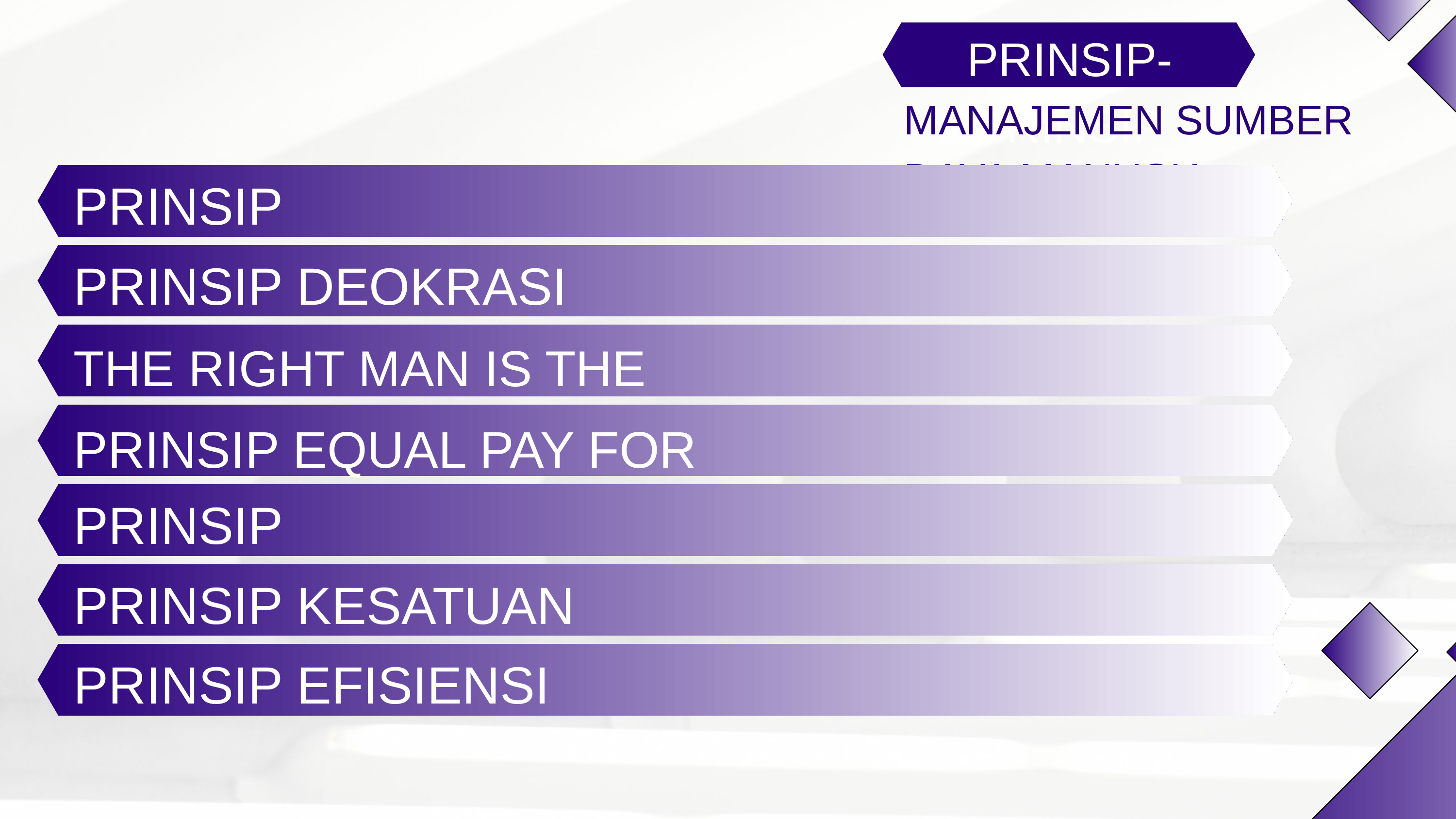

PRINSIP-PRINSIP

MANAJEMEN SUMBER DAYA MANUSIA
PRINSIP KEMANUSIAAN

PRINSIP DEOKRASI

THE RIGHT MAN IS THE RIGHT PLACE

PRINSIP EQUAL PAY FOR EQUAL WORK
PRINSIP KESATUAN ARAH

PRINSIP KESATUAN KOMANDO

PRINSIP EFISIENSI